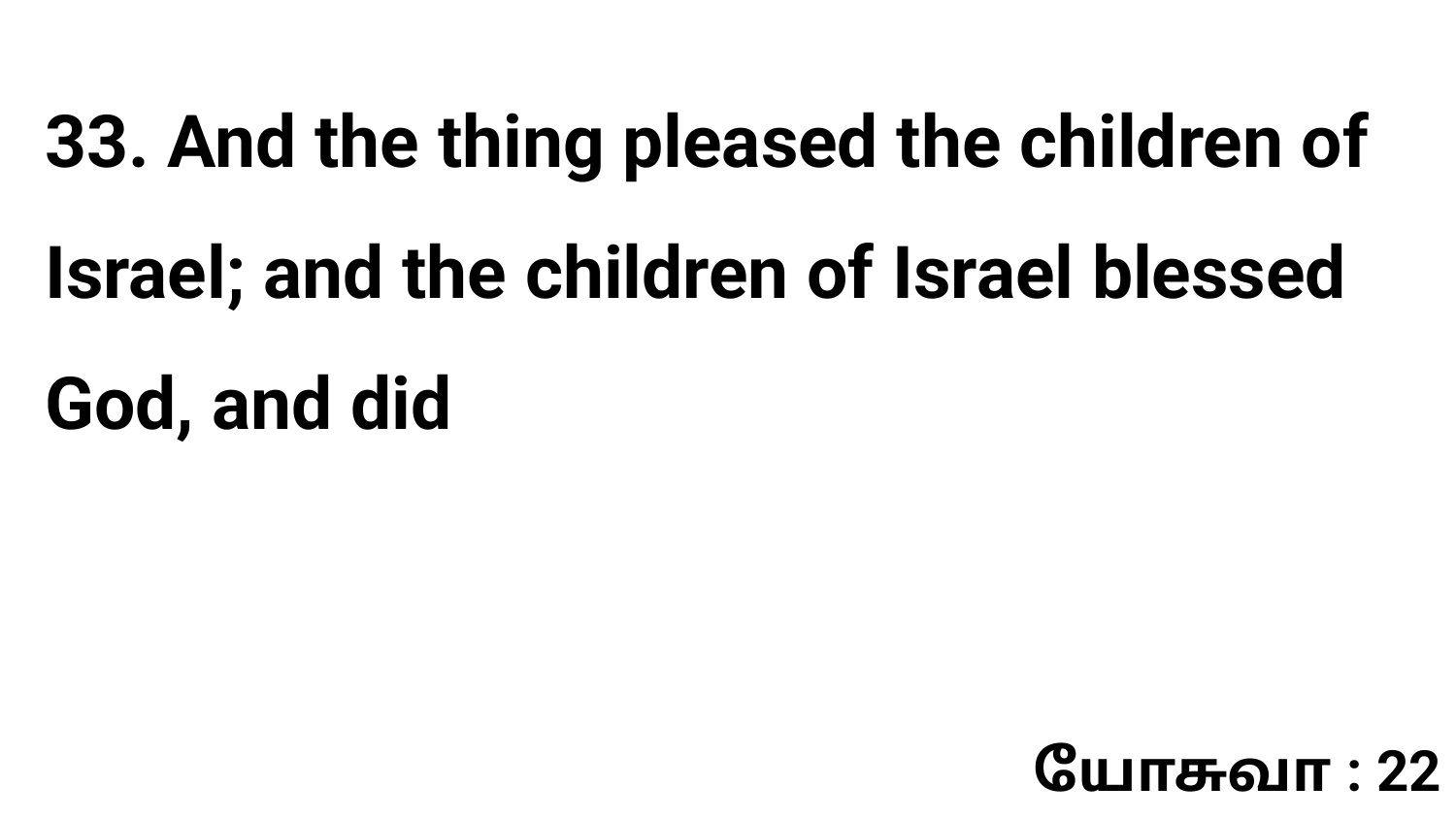

33. And the thing pleased the children of Israel; and the children of Israel blessed God, and did
யோசுவா : 22